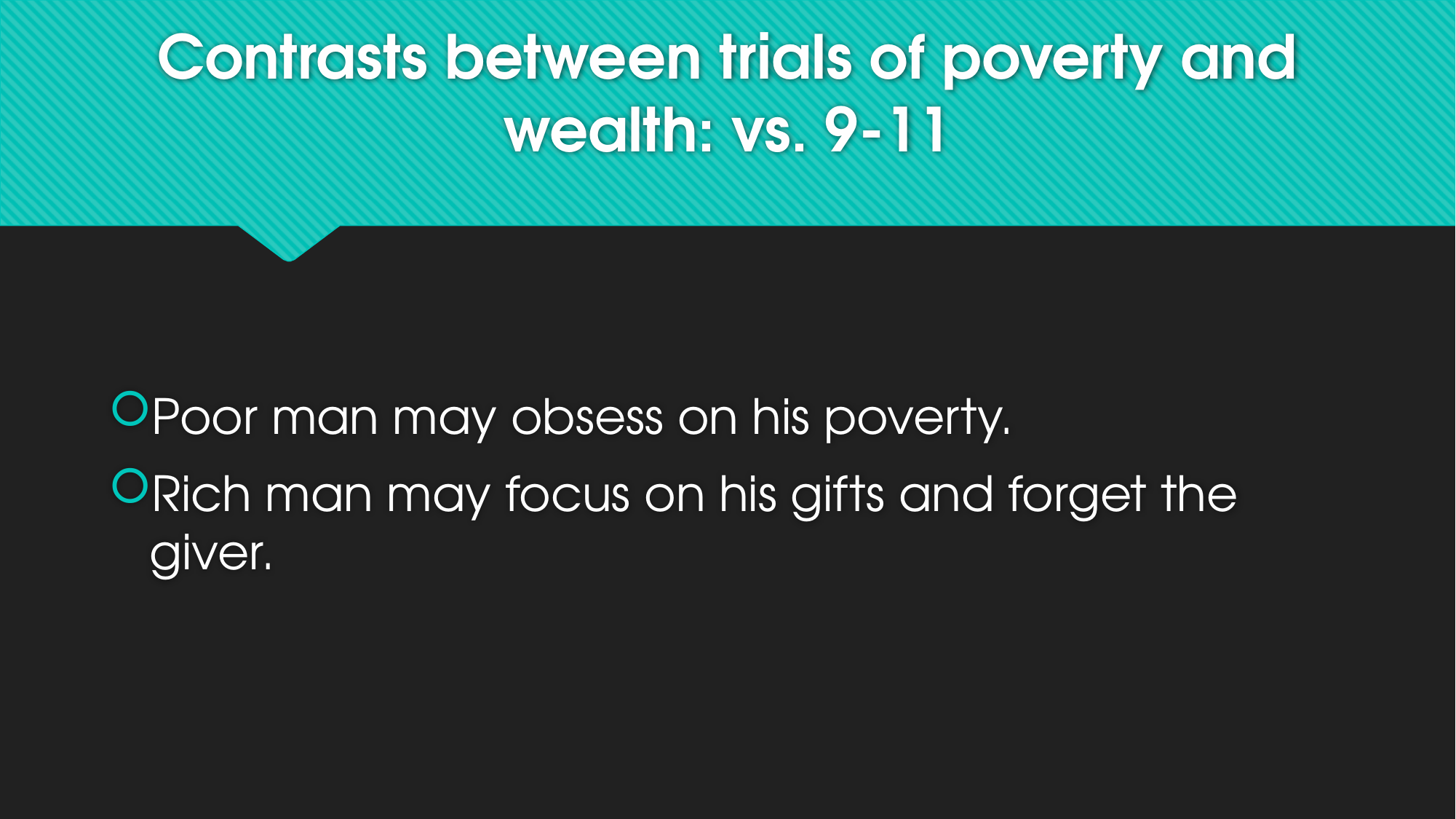

# Contrasts between trials of poverty and wealth: vs. 9-11
Poor man may obsess on his poverty.
Rich man may focus on his gifts and forget the giver.